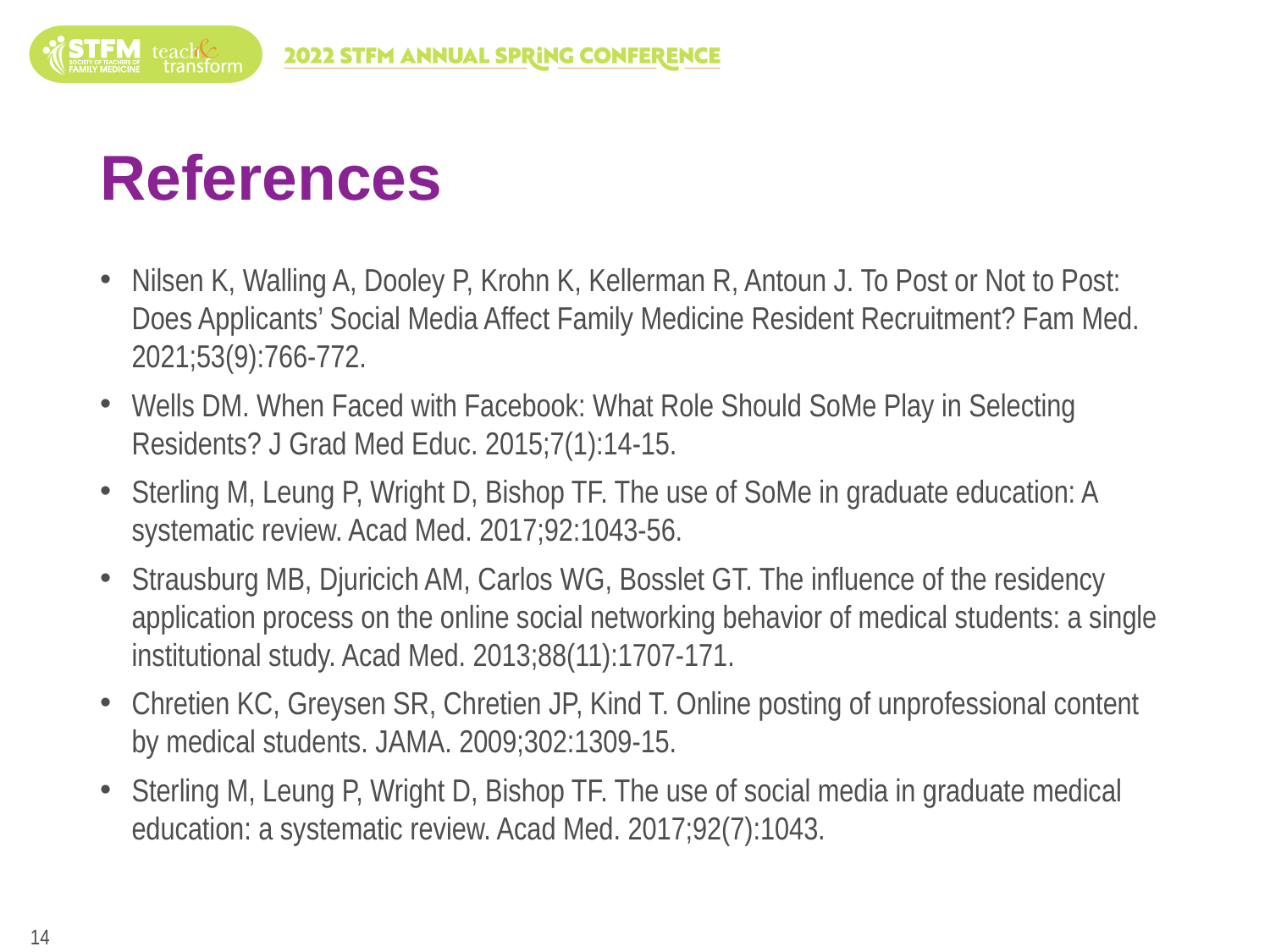

# References
Nilsen K, Walling A, Dooley P, Krohn K, Kellerman R, Antoun J. To Post or Not to Post: Does Applicants’ Social Media Affect Family Medicine Resident Recruitment? Fam Med. 2021;53(9):766-772.
Wells DM. When Faced with Facebook: What Role Should SoMe Play in Selecting Residents? J Grad Med Educ. 2015;7(1):14-15.
Sterling M, Leung P, Wright D, Bishop TF. The use of SoMe in graduate education: A systematic review. Acad Med. 2017;92:1043-56.
Strausburg MB, Djuricich AM, Carlos WG, Bosslet GT. The influence of the residency application process on the online social networking behavior of medical students: a single institutional study. Acad Med. 2013;88(11):1707-171.
Chretien KC, Greysen SR, Chretien JP, Kind T. Online posting of unprofessional content by medical students. JAMA. 2009;302:1309-15.
Sterling M, Leung P, Wright D, Bishop TF. The use of social media in graduate medical education: a systematic review. Acad Med. 2017;92(7):1043.
14